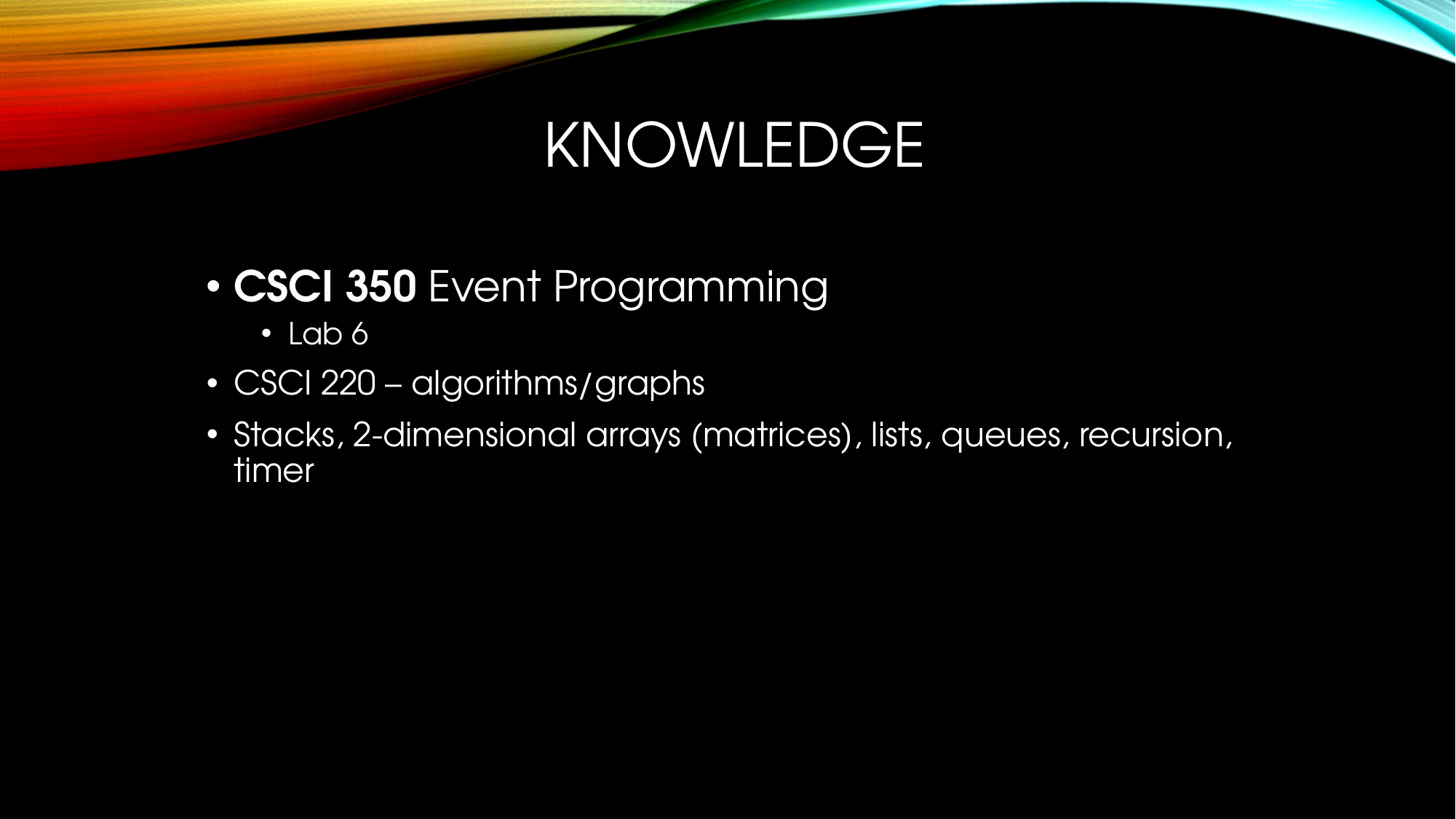

# Knowledge
CSCI 350 Event Programming
Lab 6
CSCI 220 – algorithms/graphs
Stacks, 2-dimensional arrays (matrices), lists, queues, recursion, timer